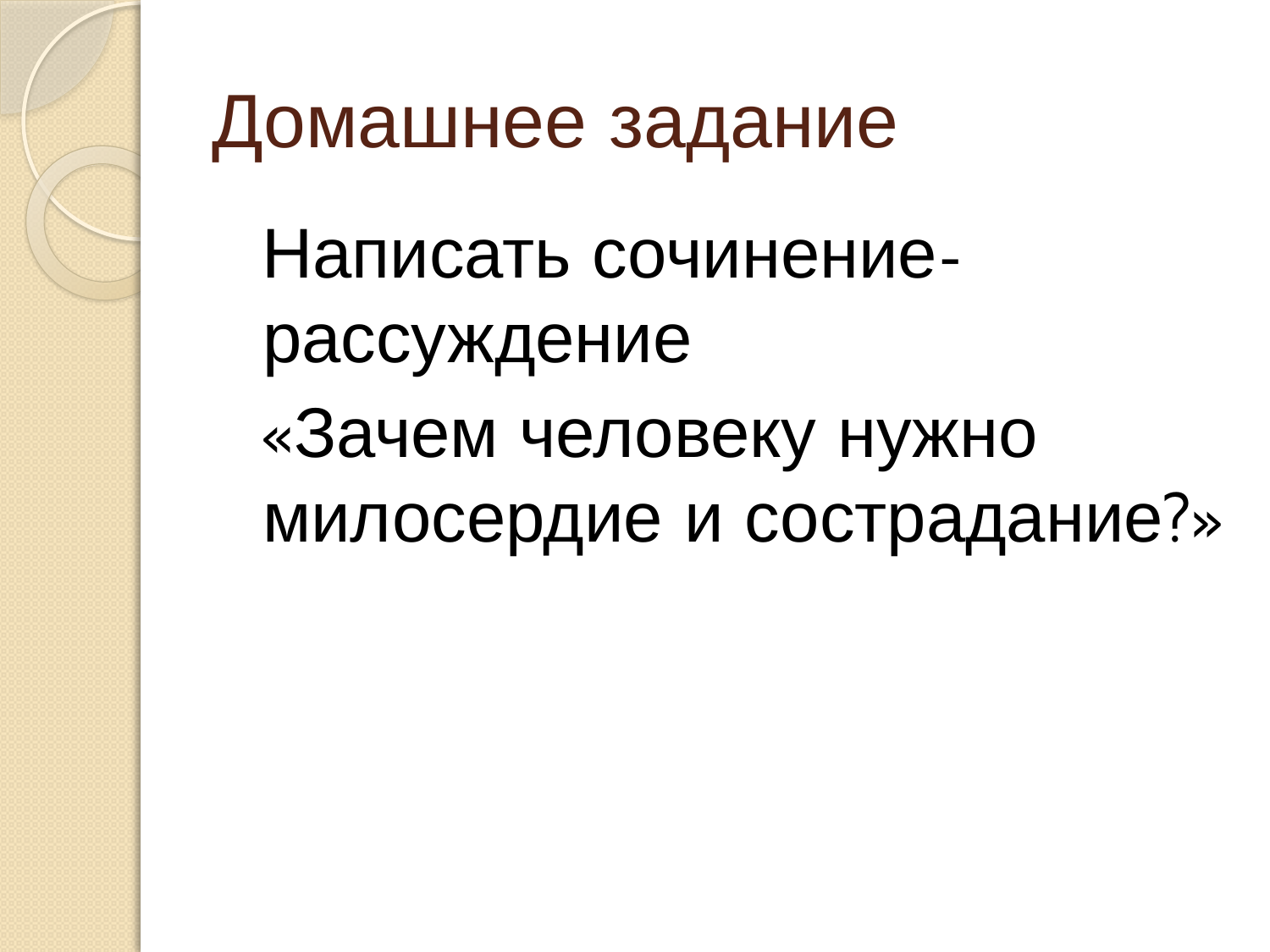

# Домашнее задание
Написать сочинение-рассуждение
«Зачем человеку нужно милосердие и сострадание?»